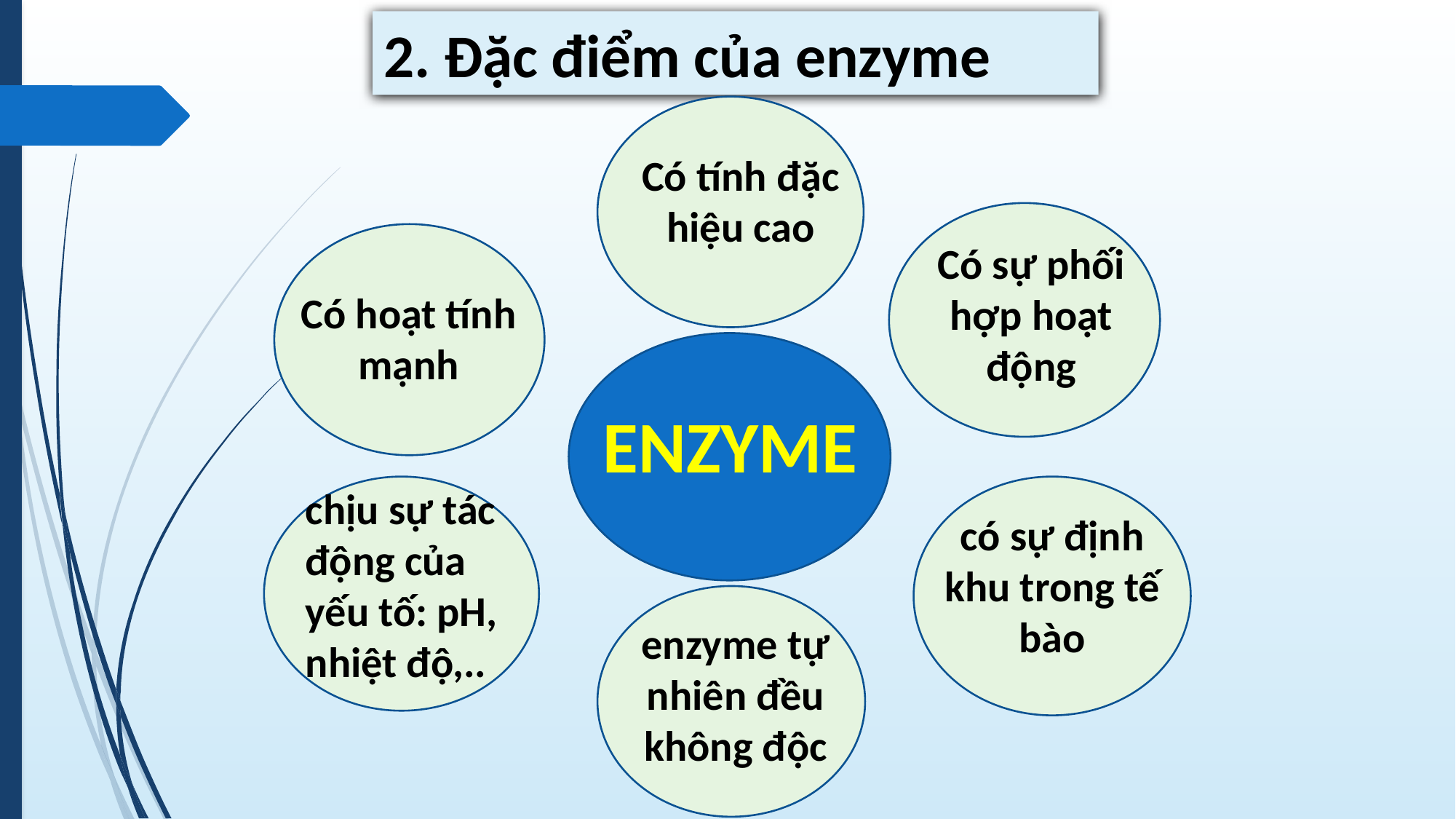

2. Đặc điểm của enzyme

Có tính đặc hiệu cao

Có sự phối hợp hoạt động

Có hoạt tính mạnh

ENZYME

chịu sự tác động của yếu tố: pH, nhiệt độ,..

có sự định khu trong tế bào

enzyme tự nhiên đều không độc